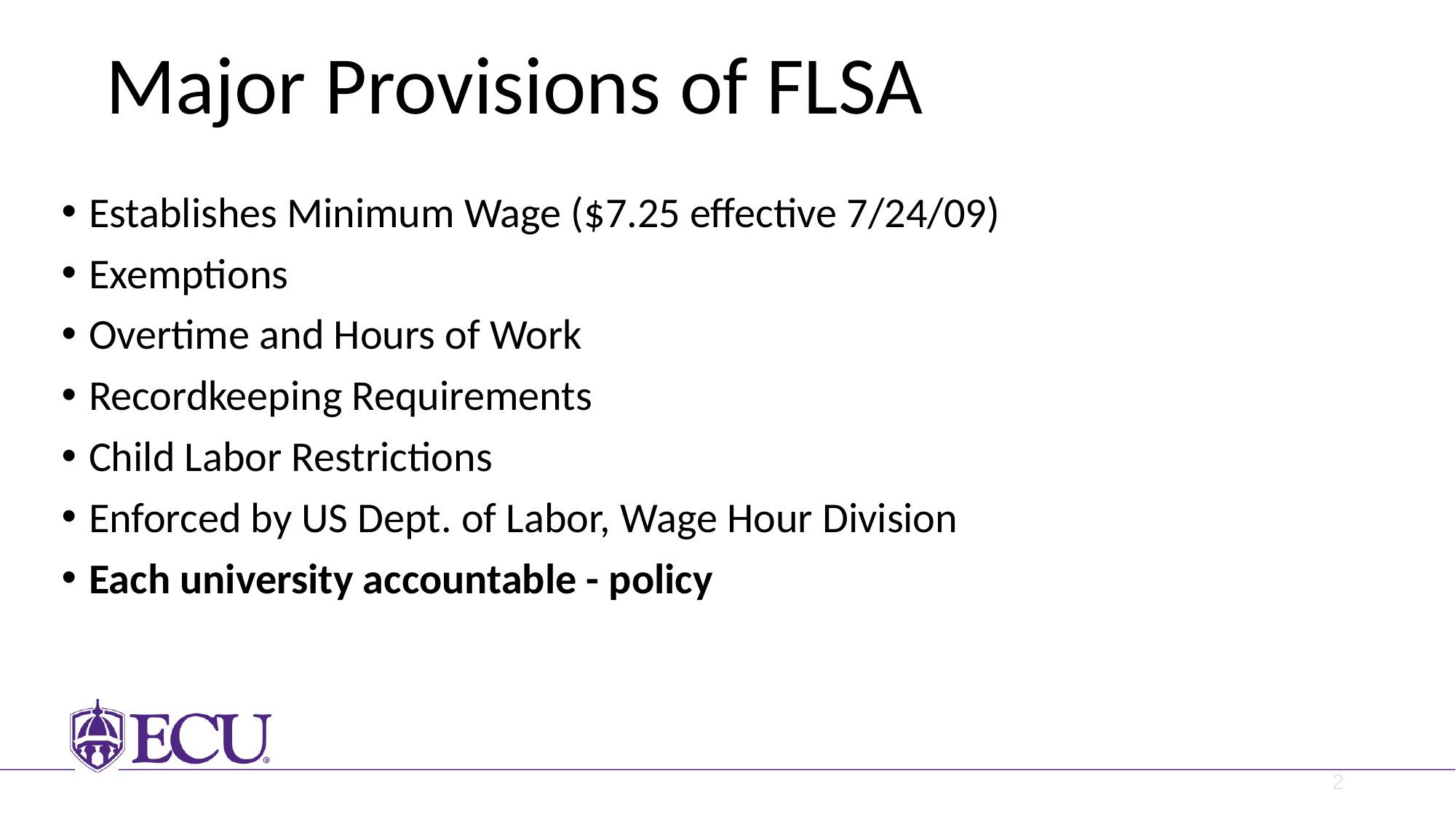

# Major Provisions of FLSA
Establishes Minimum Wage ($7.25 effective 7/24/09)
Exemptions
Overtime and Hours of Work
Recordkeeping Requirements
Child Labor Restrictions
Enforced by US Dept. of Labor, Wage Hour Division
Each university accountable - policy
2